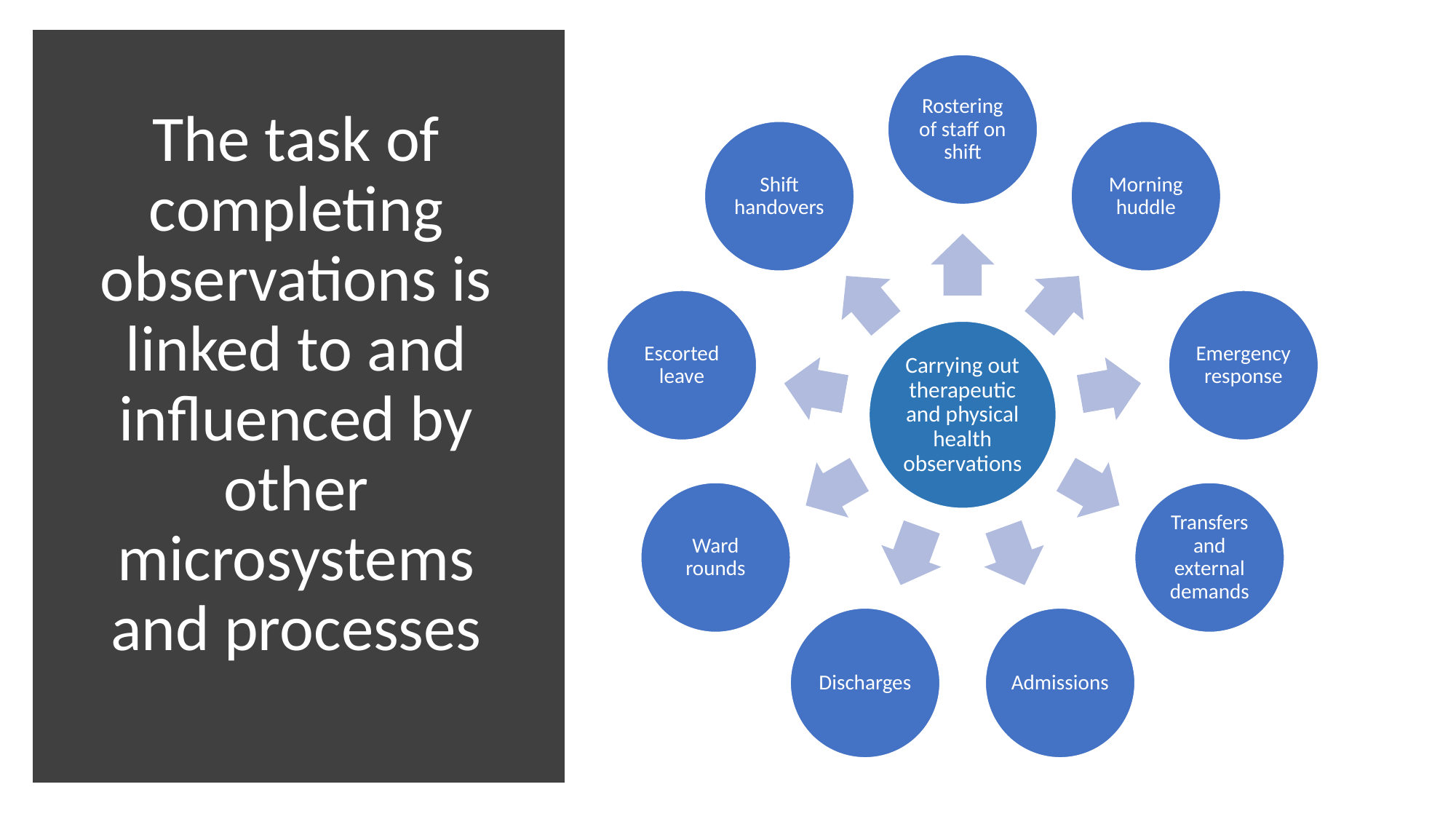

Carrying out therapeutic and physical health observations

Rostering of staff on shift

Morning huddle

Emergency response

Transfers and external demands

Admissions

Discharges

Ward rounds

Escorted leave

Shift handovers
# The task of completing observations is linked to and influenced by other microsystems and processes